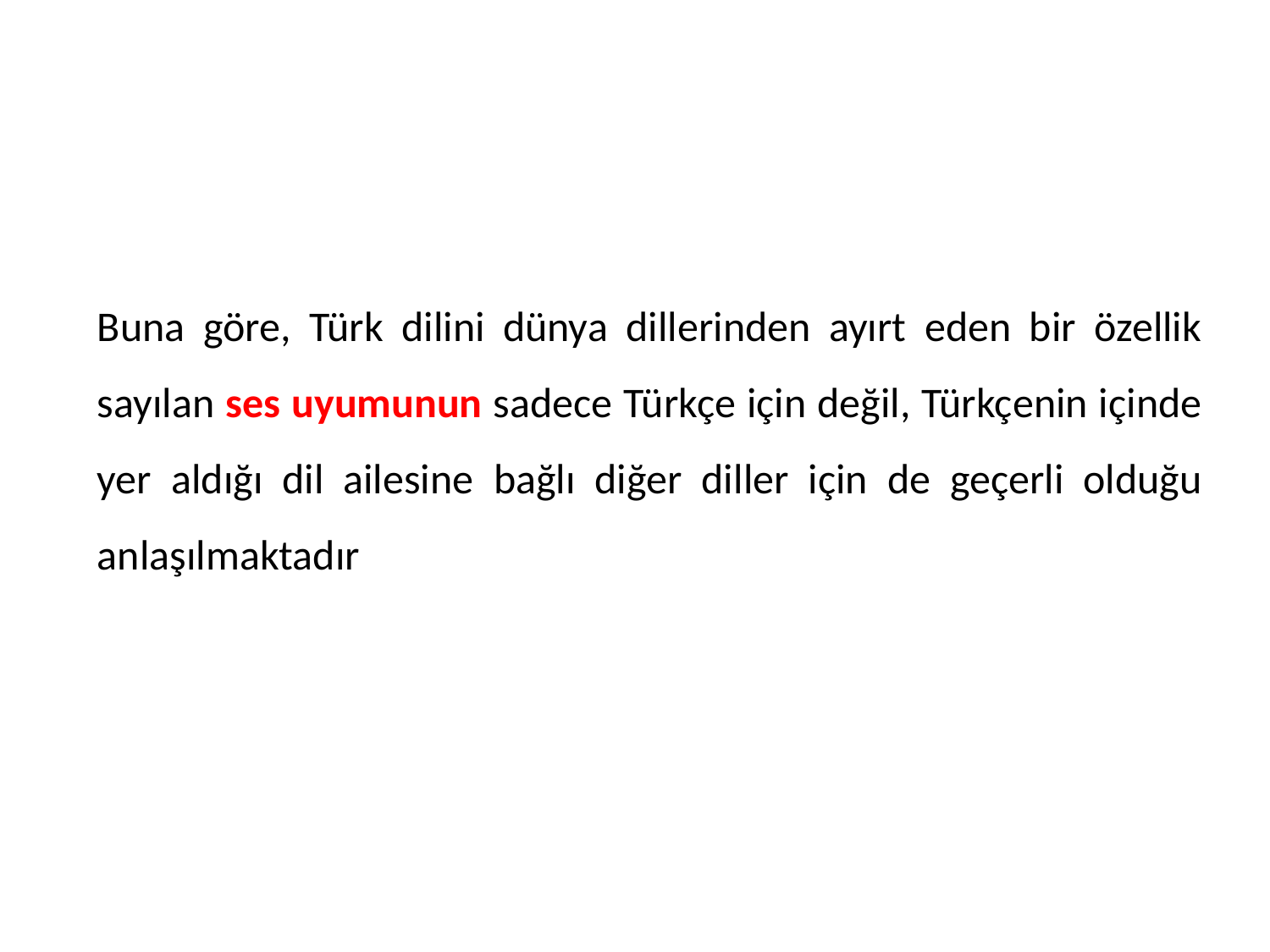

Buna göre, Türk dilini dünya dillerinden ayırt eden bir özellik sayılan ses uyumunun sadece Türkçe için değil, Türkçenin içinde yer aldığı dil ailesine bağlı diğer diller için de geçerli olduğu anlaşılmaktadır